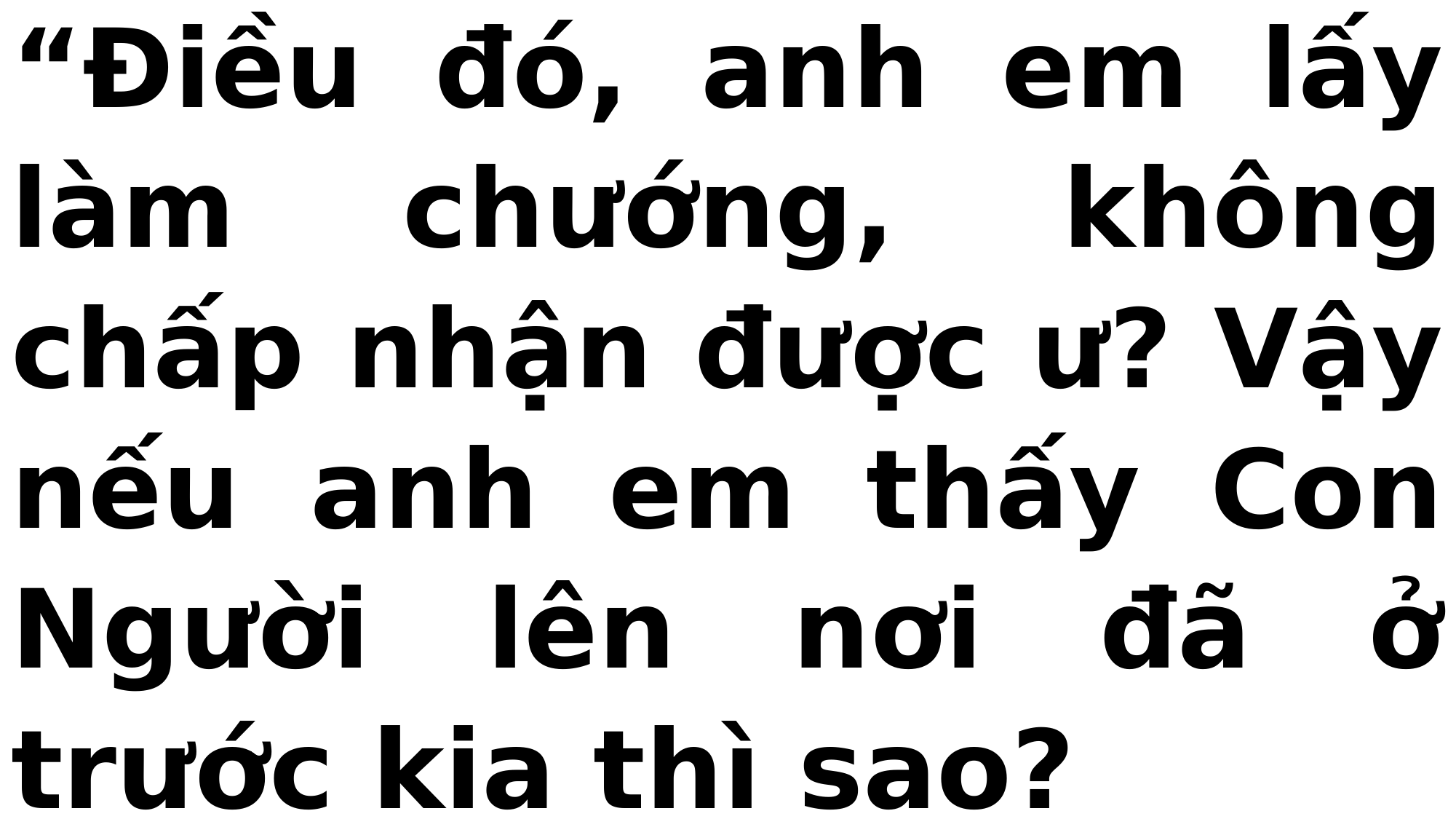

# “Điều đó, anh em lấy làm chướng, không chấp nhận được ư? Vậy nếu anh em thấy Con Người lên nơi đã ở trước kia thì sao?